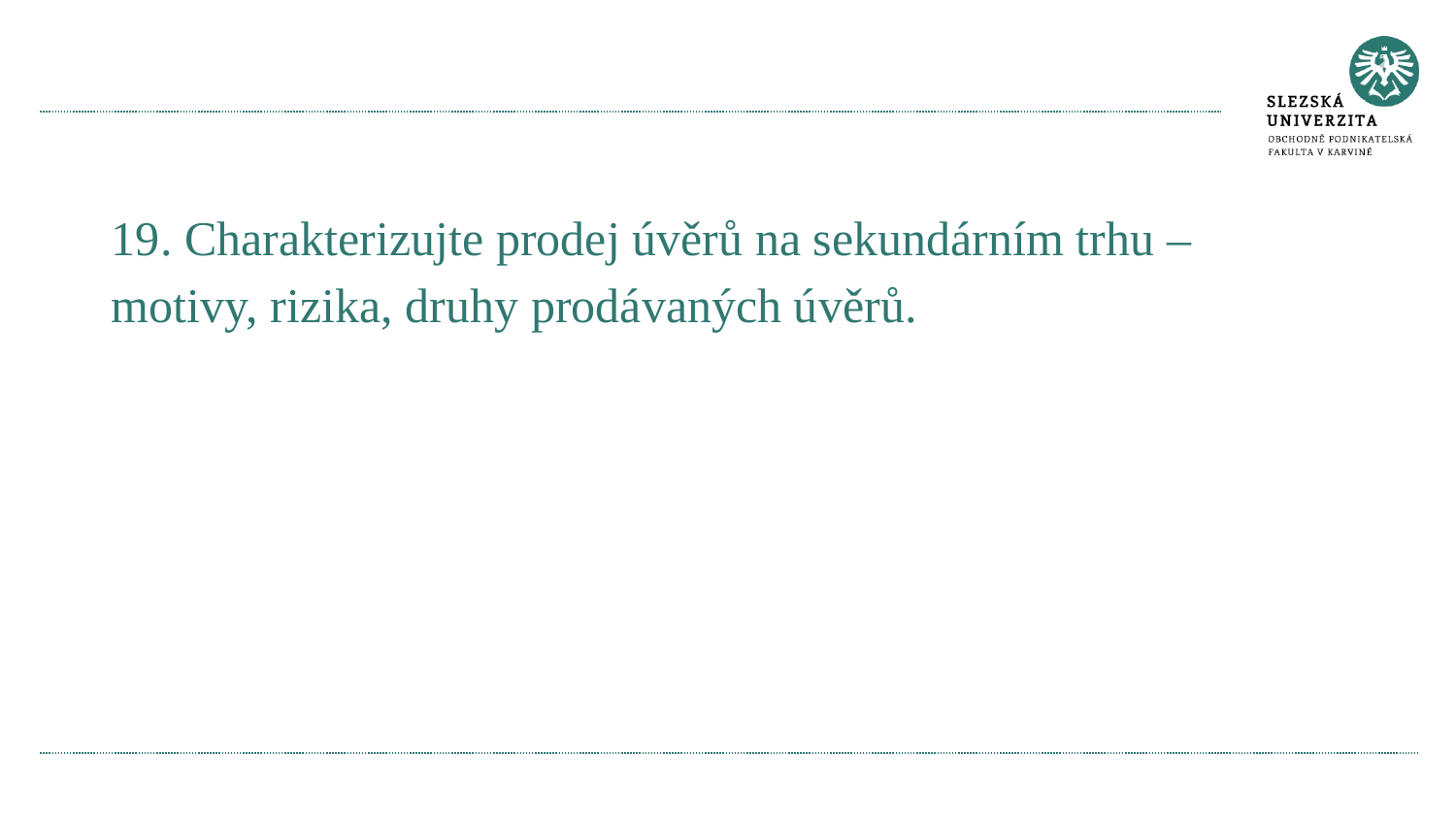

#
19. Charakterizujte prodej úvěrů na sekundárním trhu – motivy, rizika, druhy prodávaných úvěrů.